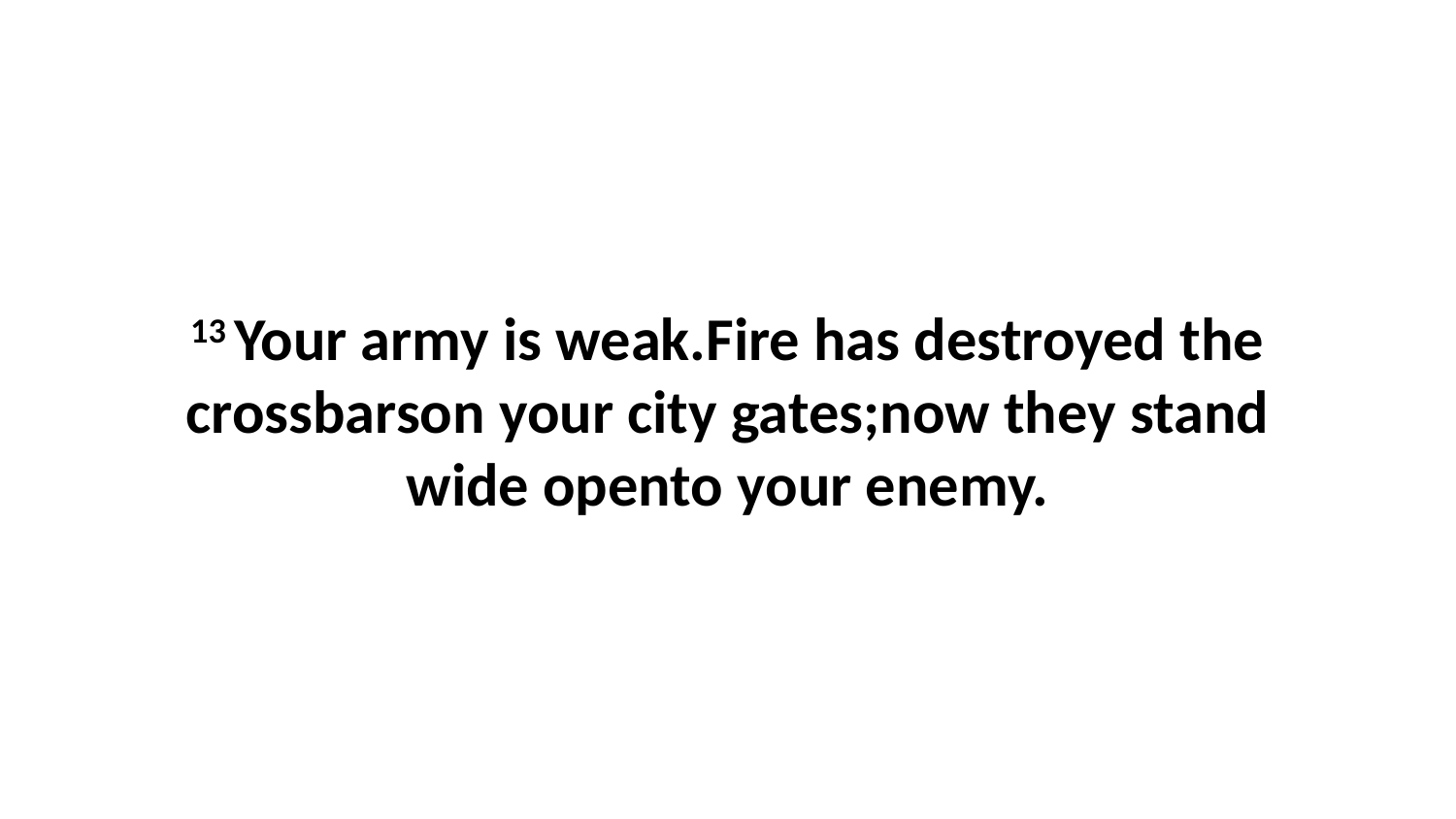

13 Your army is weak.Fire has destroyed the crossbarson your city gates;now they stand wide opento your enemy.